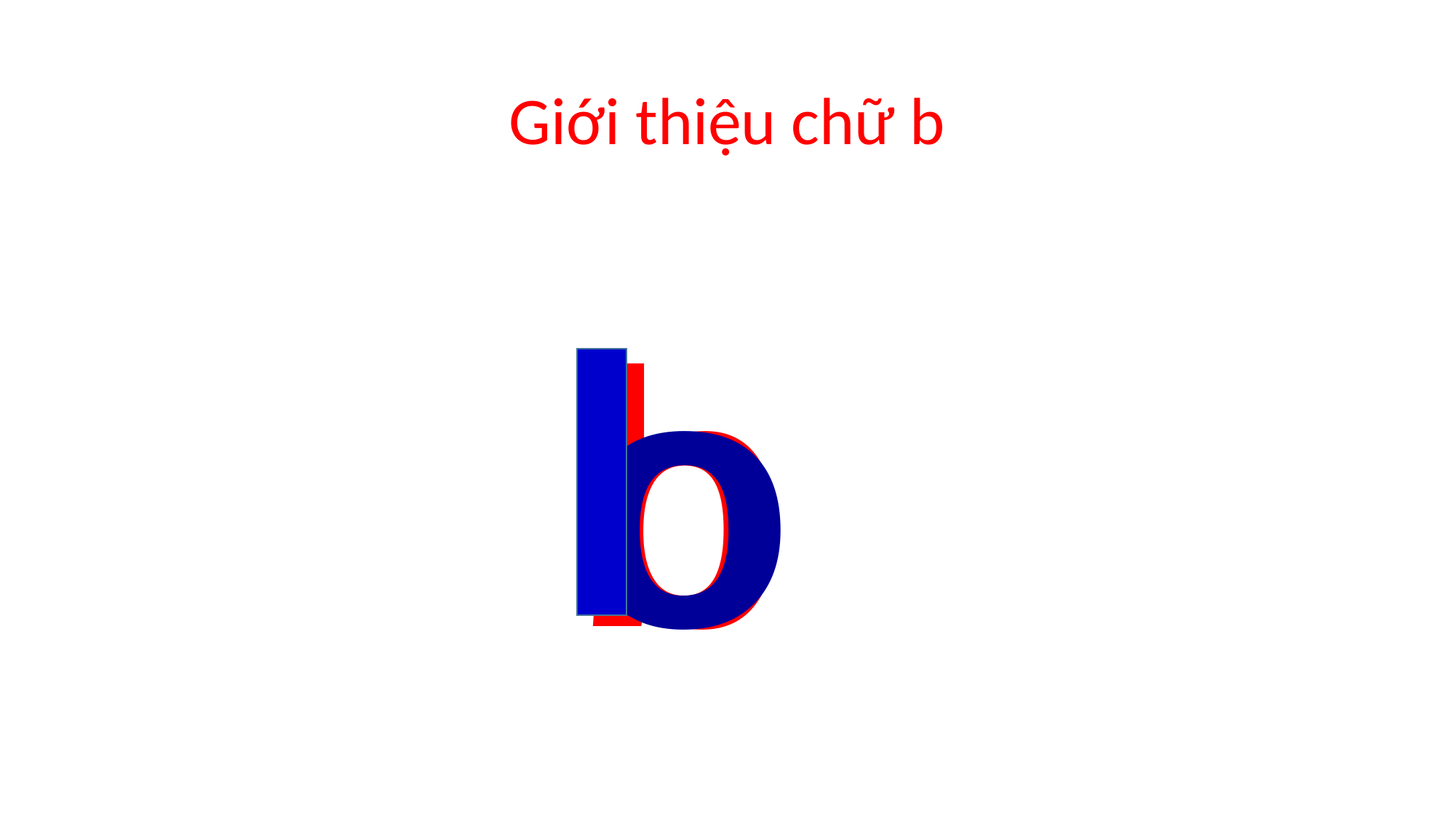

# Giới thiệu chữ b

o
b